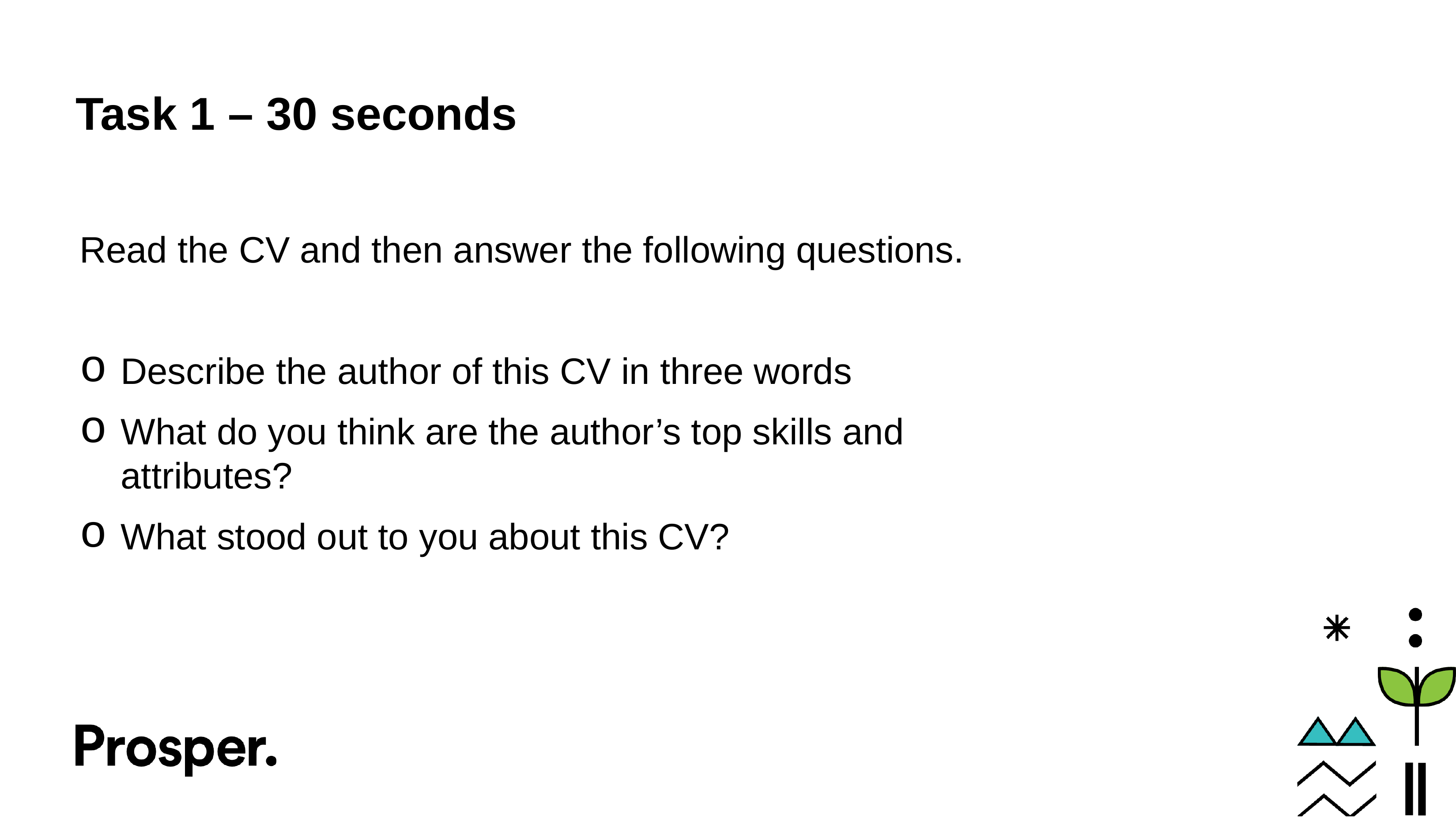

# Task 1 – 30 seconds
Read the CV and then answer the following questions.

Describe the author of this CV in three words
What do you think are the author’s top skills and attributes?
What stood out to you about this CV?